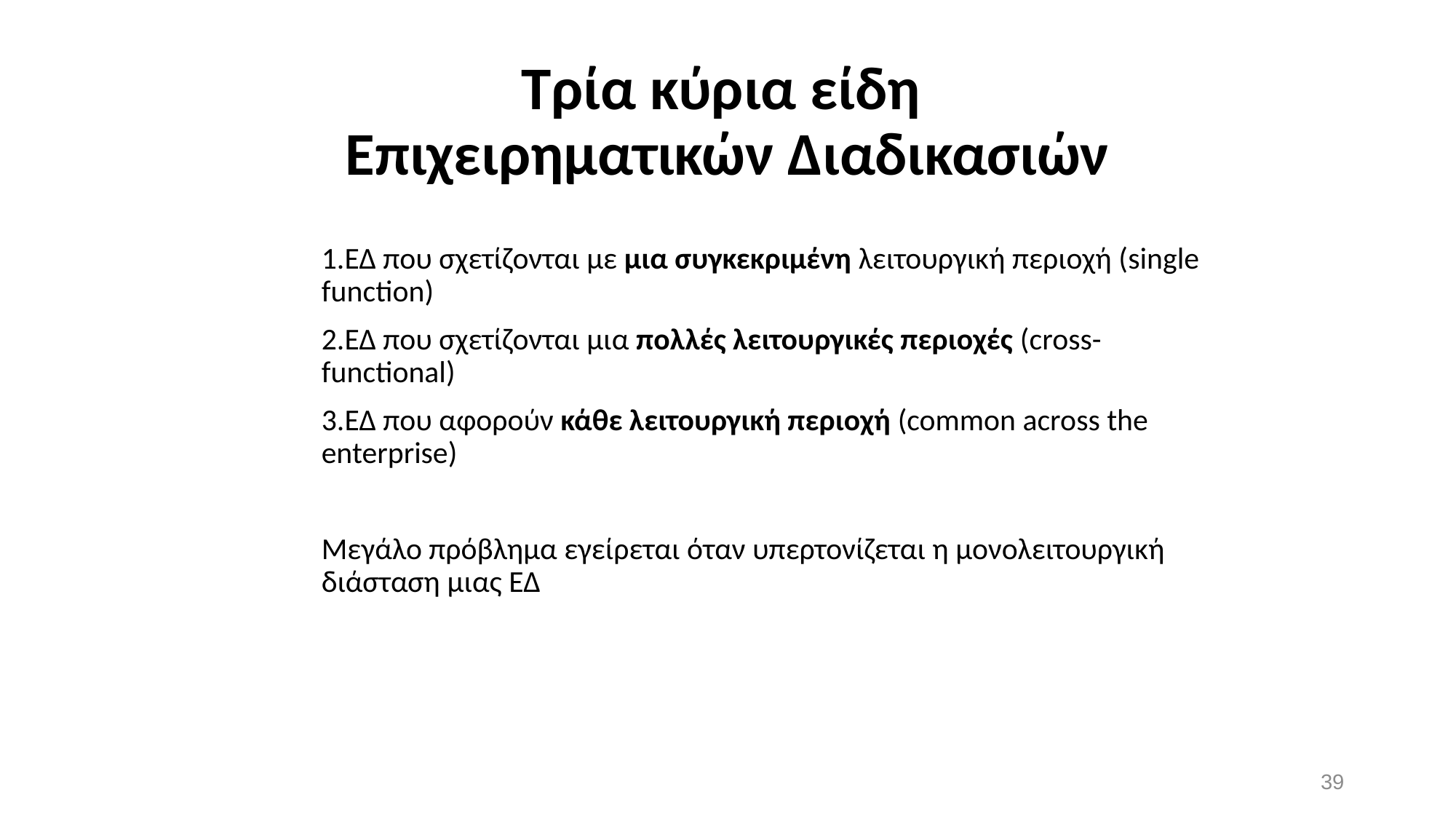

# Τρία κύρια είδη Επιχειρηματικών Διαδικασιών
ΕΔ που σχετίζονται με μια συγκεκριμένη λειτουργική περιοχή (single function)
ΕΔ που σχετίζονται μια πολλές λειτουργικές περιοχές (cross-functional)
ΕΔ που αφορούν κάθε λειτουργική περιοχή (common across the enterprise)

Μεγάλο πρόβλημα εγείρεται όταν υπερτονίζεται η μονολειτουργική διάσταση μιας ΕΔ
39